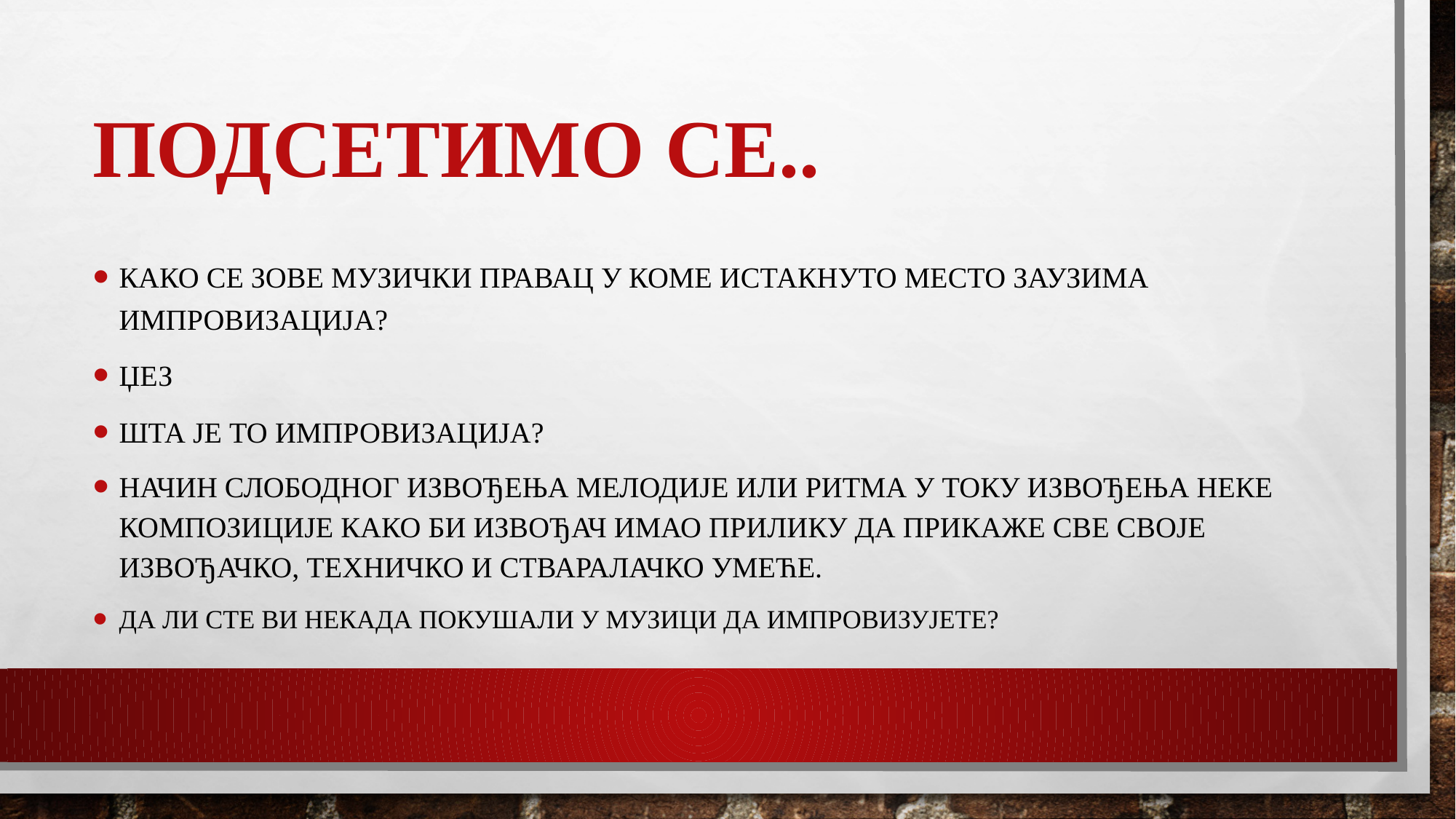

# Подсетимо се..
Како се зове музички правац у коме истакнуто место заузима импровизација?
Џез
Шта је то импровизација?
Начин слободног извођења мелодије или ритма у току извођења неке композиције како би извођач имао прилику да прикаже све своје извођачко, техничко и стваралачко умеће.
Да ли сте ви некада покушали у музици да импровизујете?